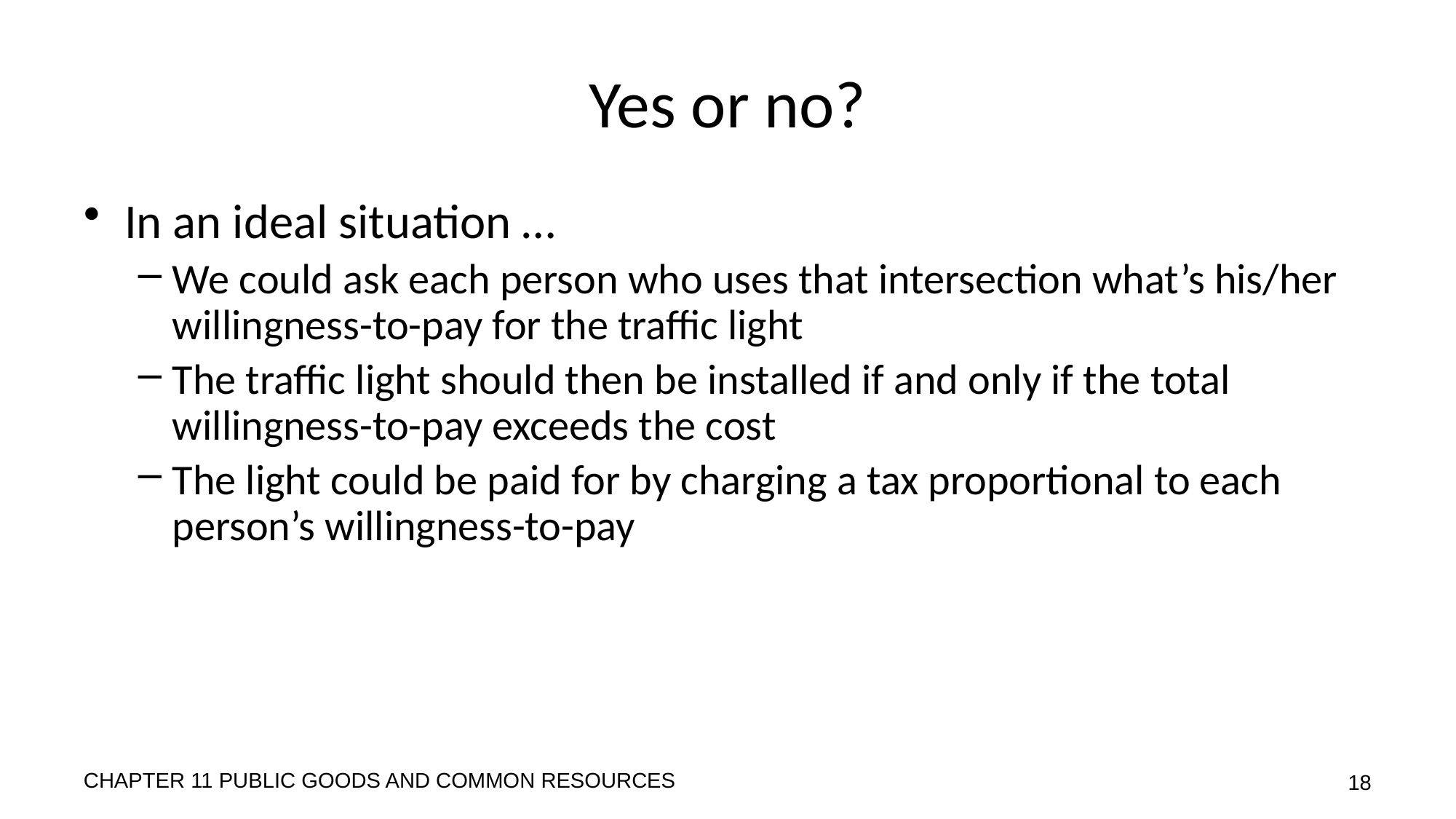

# Yes or no?
In an ideal situation …
We could ask each person who uses that intersection what’s his/her willingness-to-pay for the traffic light
The traffic light should then be installed if and only if the total willingness-to-pay exceeds the cost
The light could be paid for by charging a tax proportional to each person’s willingness-to-pay
CHAPTER 11 PUBLIC GOODS AND COMMON RESOURCES
18